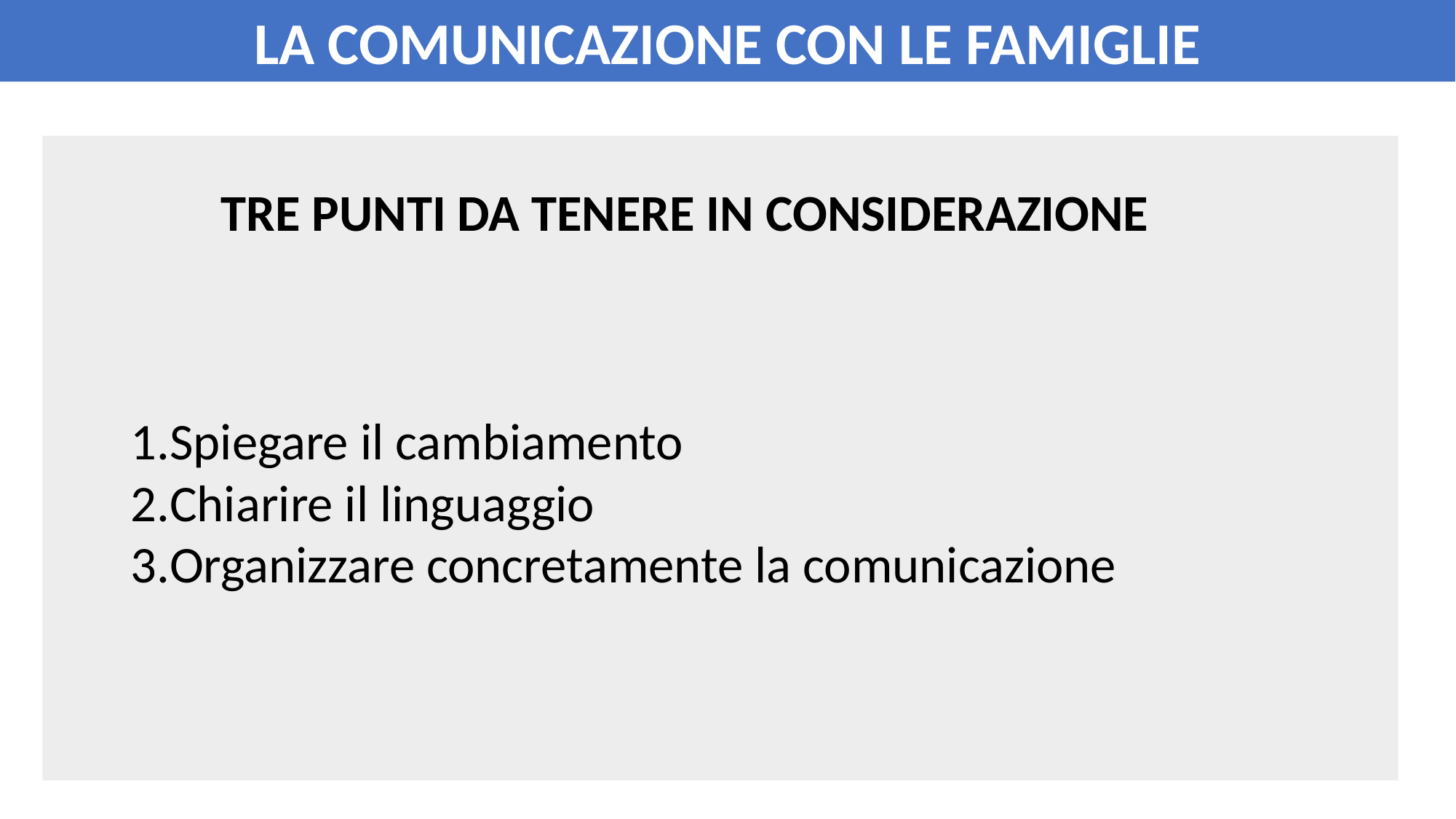

LA COMUNICAZIONE CON LE FAMIGLIE
Le parole per dirlo: comunicare a bambini e genitori il nuovo modello di valutazione

TRE PUNTI DA TENERE IN CONSIDERAZIONE

Spiegare il cambiamento
Chiarire il linguaggio
Organizzare concretamente la comunicazione